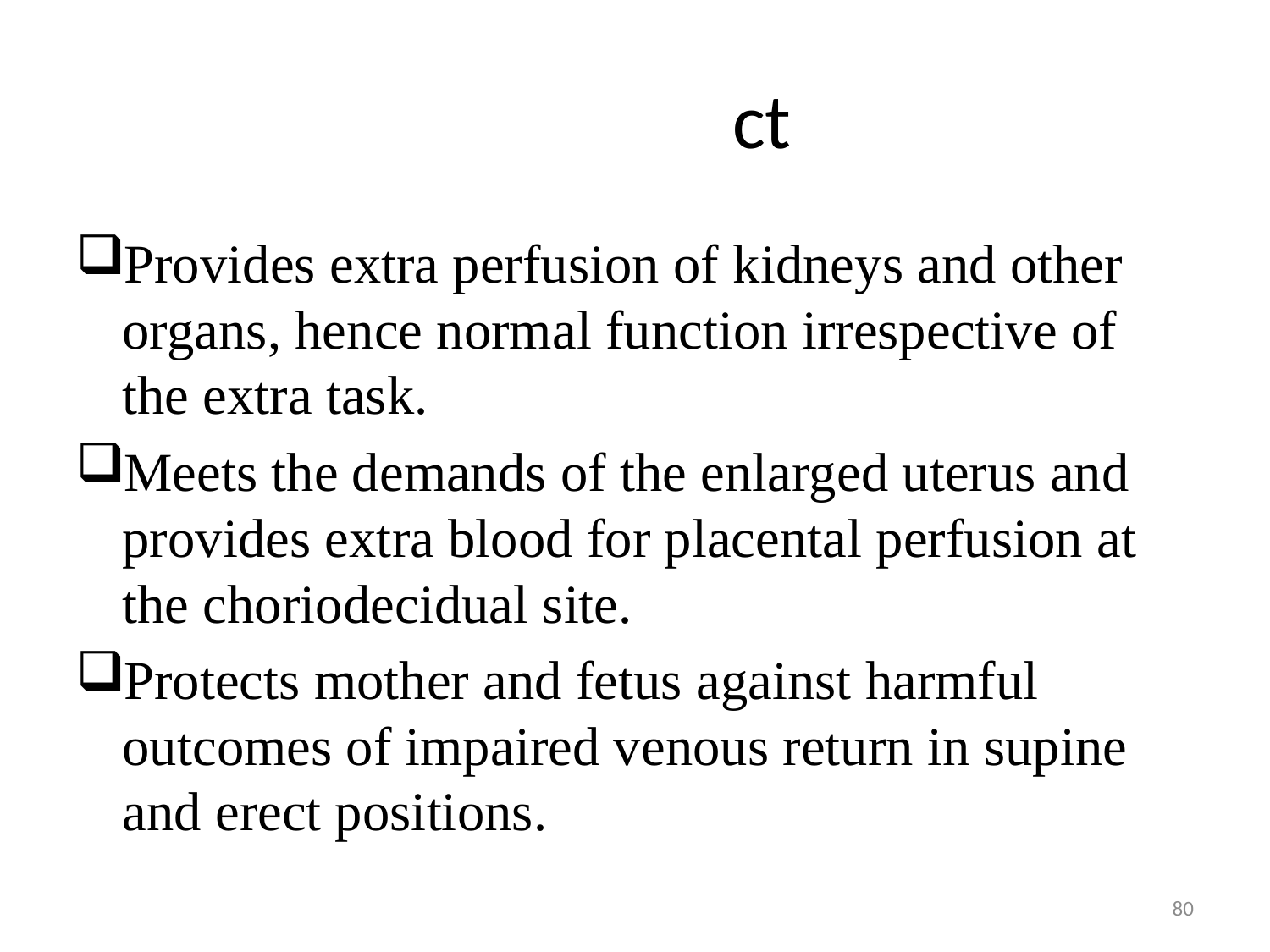

# ct
Provides extra perfusion of kidneys and other organs, hence normal function irrespective of the extra task.
Meets the demands of the enlarged uterus and provides extra blood for placental perfusion at the choriodecidual site.
Protects mother and fetus against harmful outcomes of impaired venous return in supine and erect positions.

80